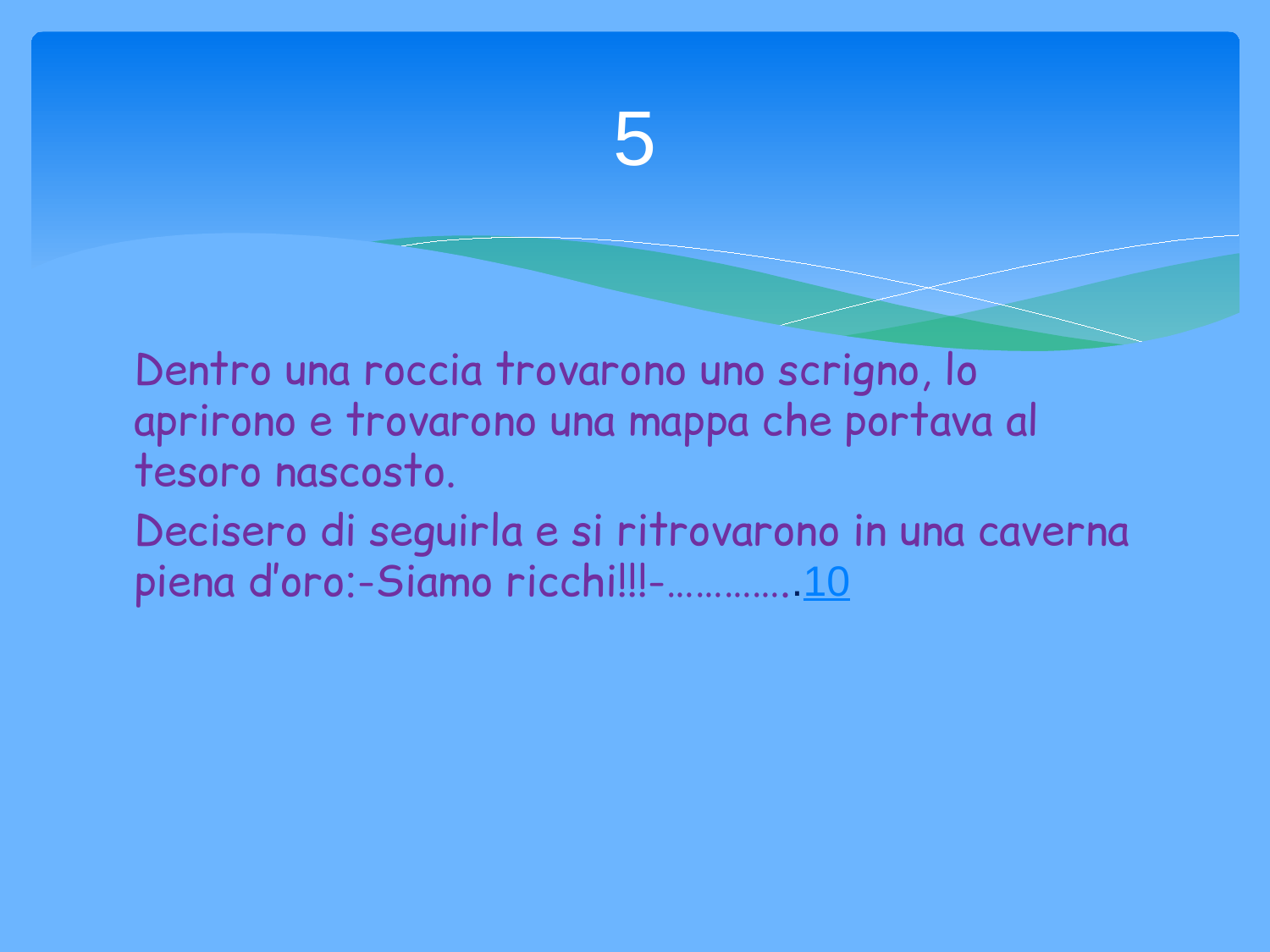

# 5
Dentro una roccia trovarono uno scrigno, lo aprirono e trovarono una mappa che portava al tesoro nascosto.
Decisero di seguirla e si ritrovarono in una caverna piena d’oro:-Siamo ricchi!!!-…………..10